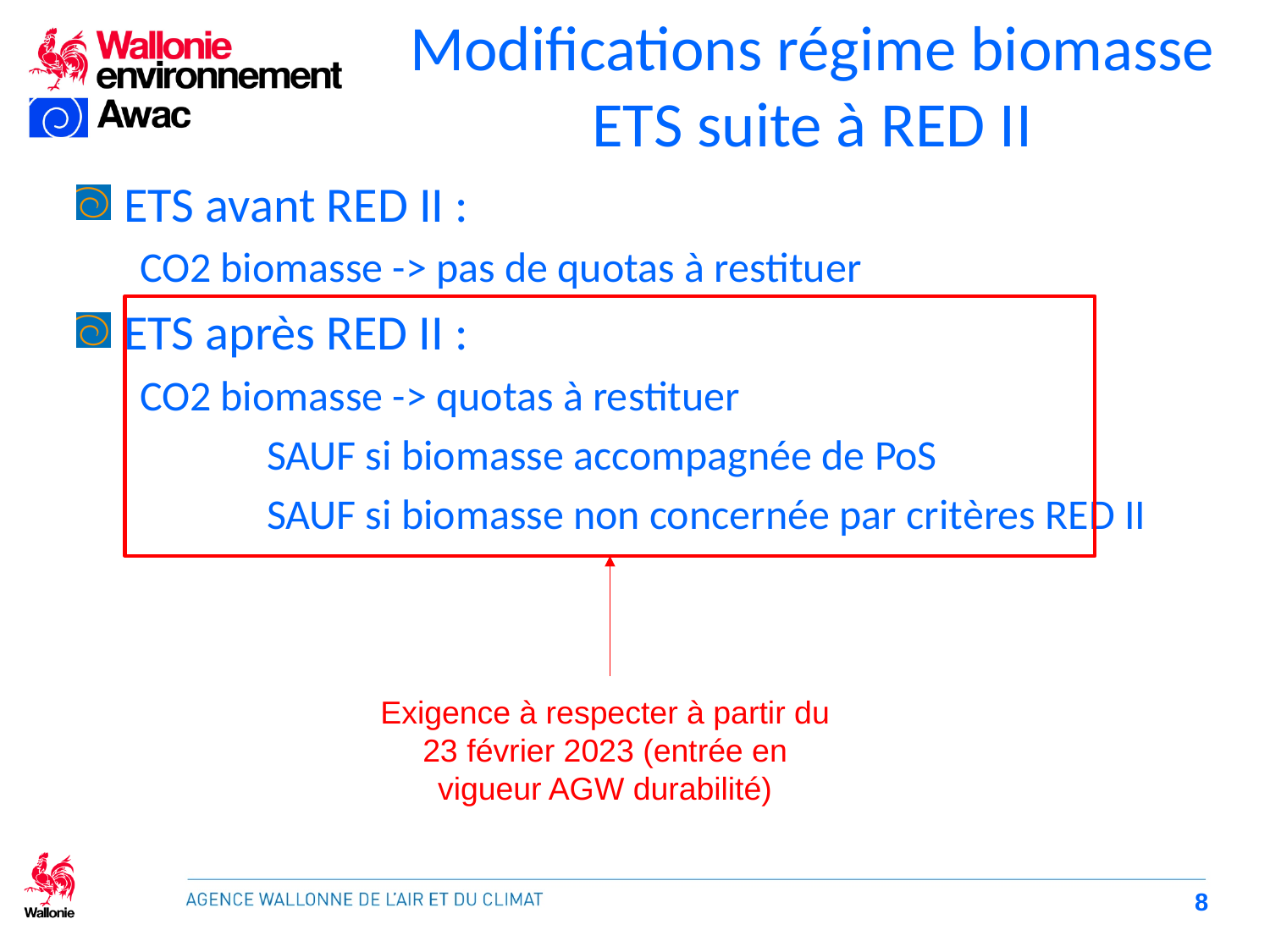

# Modifications régime biomasse ETS suite à RED II
ETS avant RED II :
CO2 biomasse -> pas de quotas à restituer
ETS après RED II :
CO2 biomasse -> quotas à restituer
	SAUF si biomasse accompagnée de PoS
	SAUF si biomasse non concernée par critères RED II

Exigence à respecter à partir du 23 février 2023 (entrée en vigueur AGW durabilité)
8